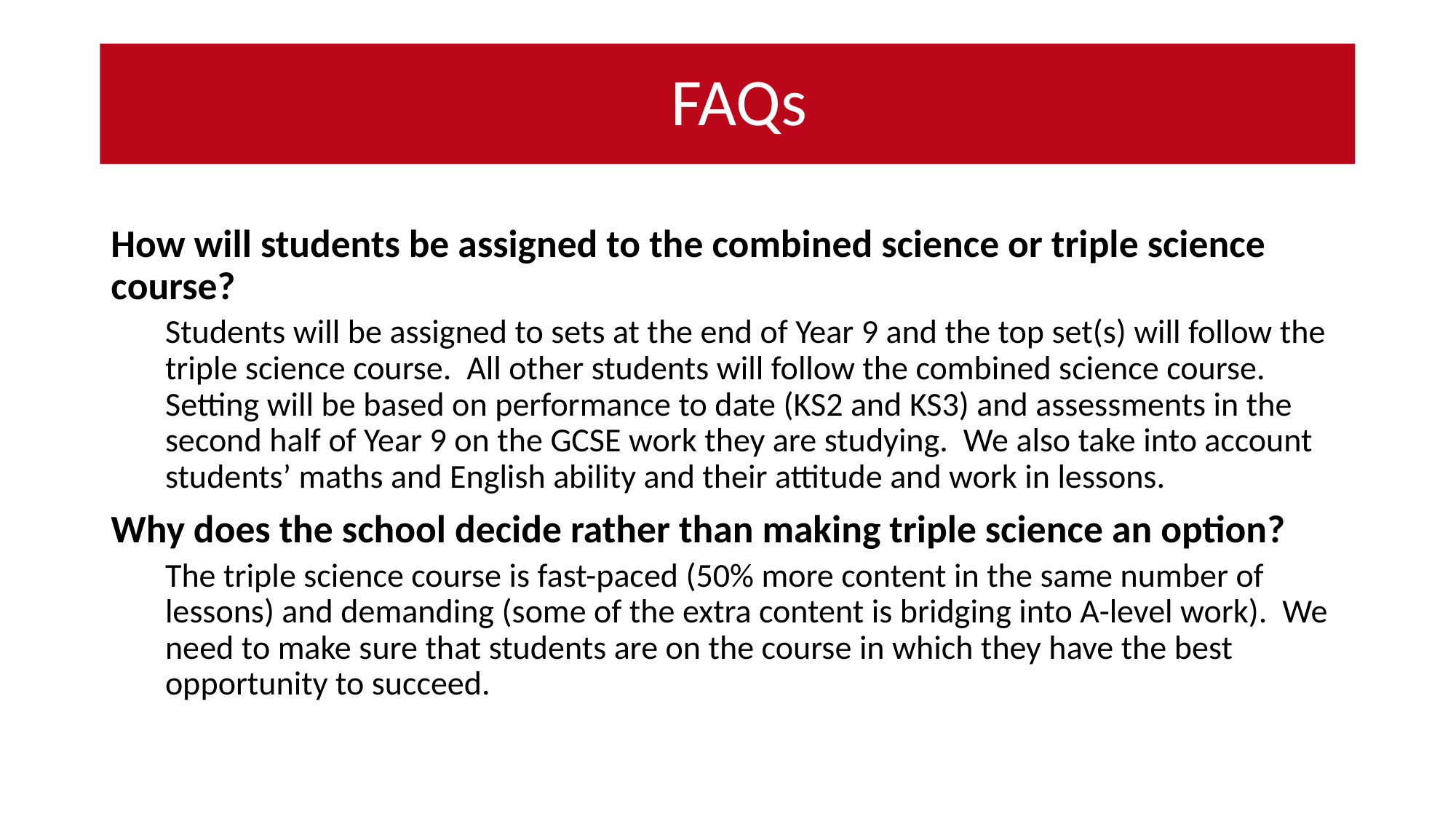

# FAQs
How will students be assigned to the combined science or triple science course?
Students will be assigned to sets at the end of Year 9 and the top set(s) will follow the triple science course.  All other students will follow the combined science course.  Setting will be based on performance to date (KS2 and KS3) and assessments in the second half of Year 9 on the GCSE work they are studying.  We also take into account students’ maths and English ability and their attitude and work in lessons.
Why does the school decide rather than making triple science an option?
The triple science course is fast-paced (50% more content in the same number of lessons) and demanding (some of the extra content is bridging into A-level work).  We need to make sure that students are on the course in which they have the best opportunity to succeed.